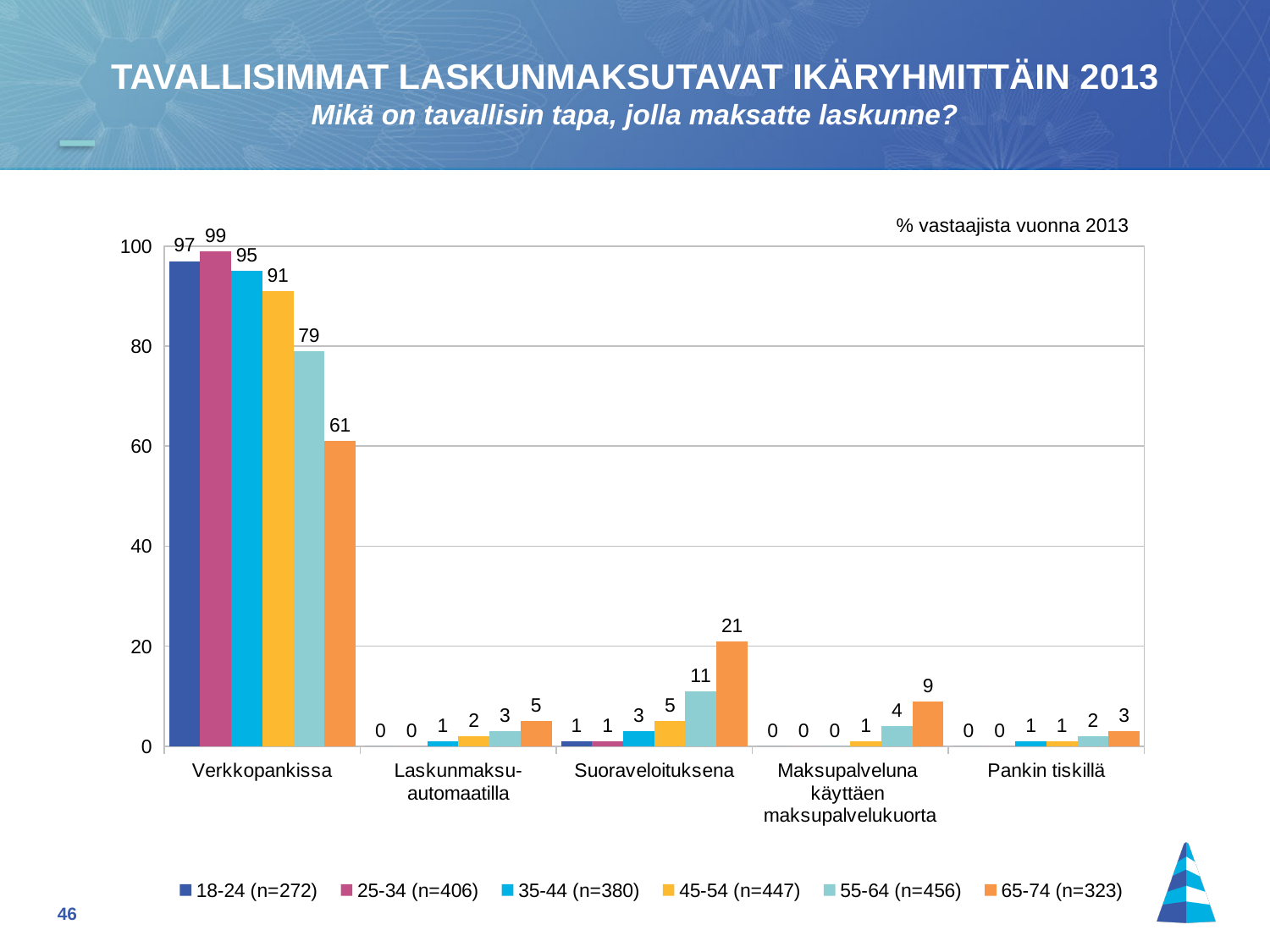

TAVALLISIMMAT LASKUNMAKSUTAVAT IKÄRYHMITTÄIN 2013
Mikä on tavallisin tapa, jolla maksatte laskunne?
% vastaajista vuonna 2013

### Chart

| Category | 18-24 (n=272) | 25-34 (n=406) | 35-44 (n=380) | 45-54 (n=447) | 55-64 (n=456) | 65-74 (n=323) |
|---|---|---|---|---|---|---|
| Verkkopankissa | 97.0 | 99.0 | 95.0 | 91.0 | 79.0 | 61.0 |
| Laskunmaksu-
automaatilla | 0.0 | 0.0 | 1.0 | 2.0 | 3.0 | 5.0 |
| Suoraveloituksena | 1.0 | 1.0 | 3.0 | 5.0 | 11.0 | 21.0 |
| Maksupalveluna
käyttäen
maksupalvelukuorta | 0.0 | 0.0 | 0.0 | 1.0 | 4.0 | 9.0 |
| Pankin tiskillä | 0.0 | 0.0 | 1.0 | 1.0 | 2.0 | 3.0 |